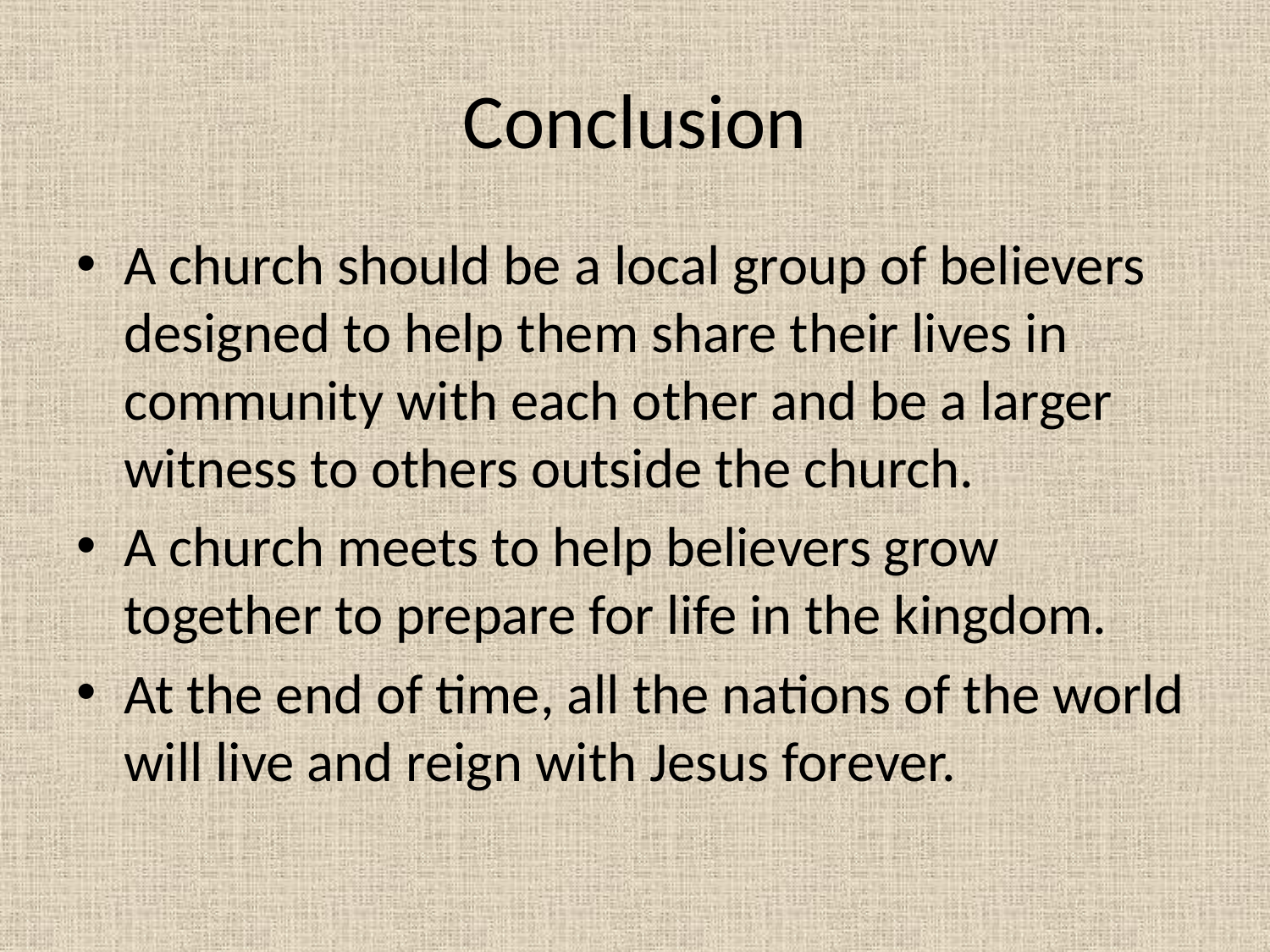

# Conclusion
A church should be a local group of believers designed to help them share their lives in community with each other and be a larger witness to others outside the church.
A church meets to help believers grow together to prepare for life in the kingdom.
At the end of time, all the nations of the world will live and reign with Jesus forever.